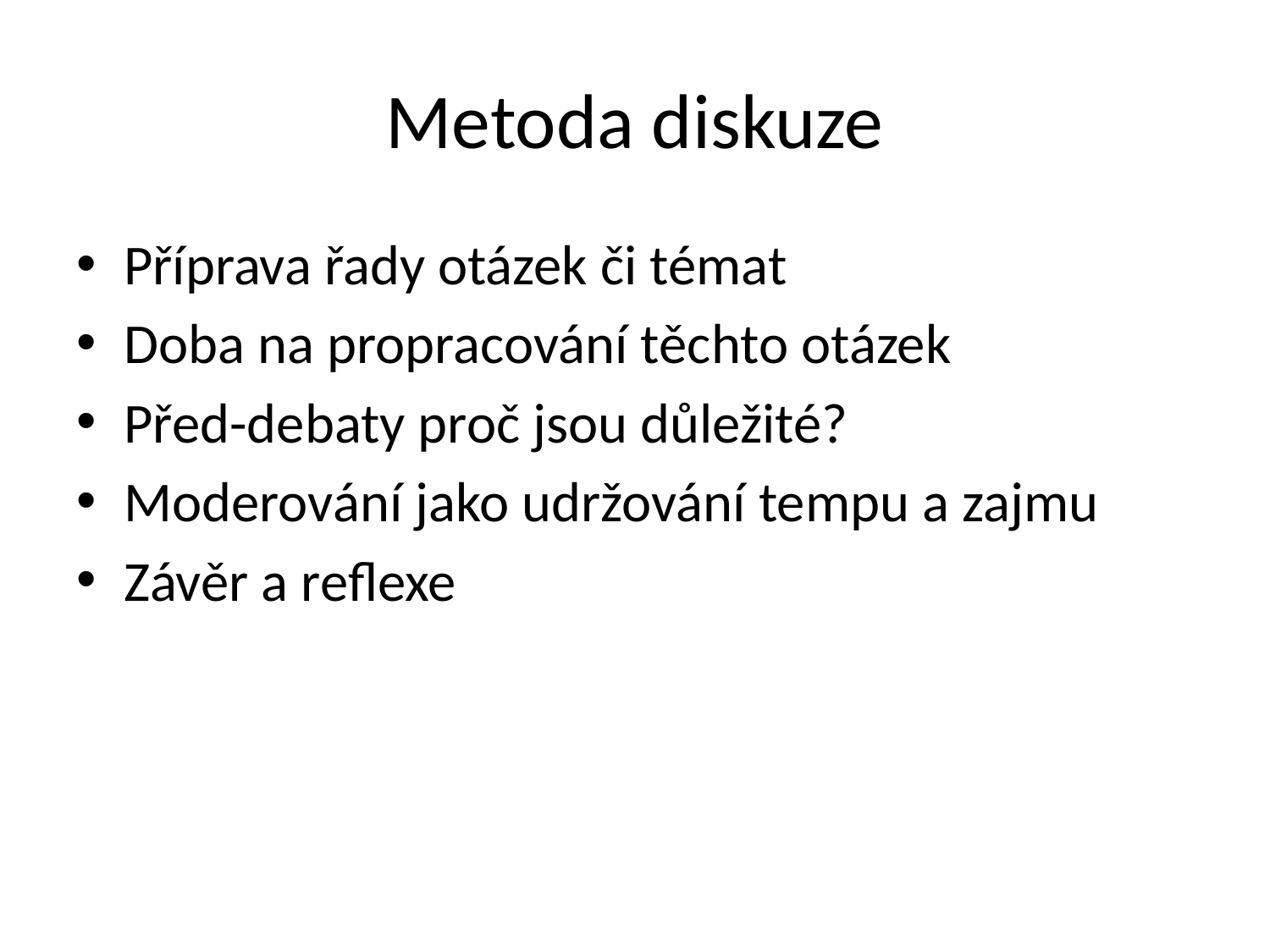

# Metoda diskuze
Příprava řady otázek či témat
Doba na propracování těchto otázek
Před-debaty proč jsou důležité?
Moderování jako udržování tempu a zajmu
Závěr a reflexe